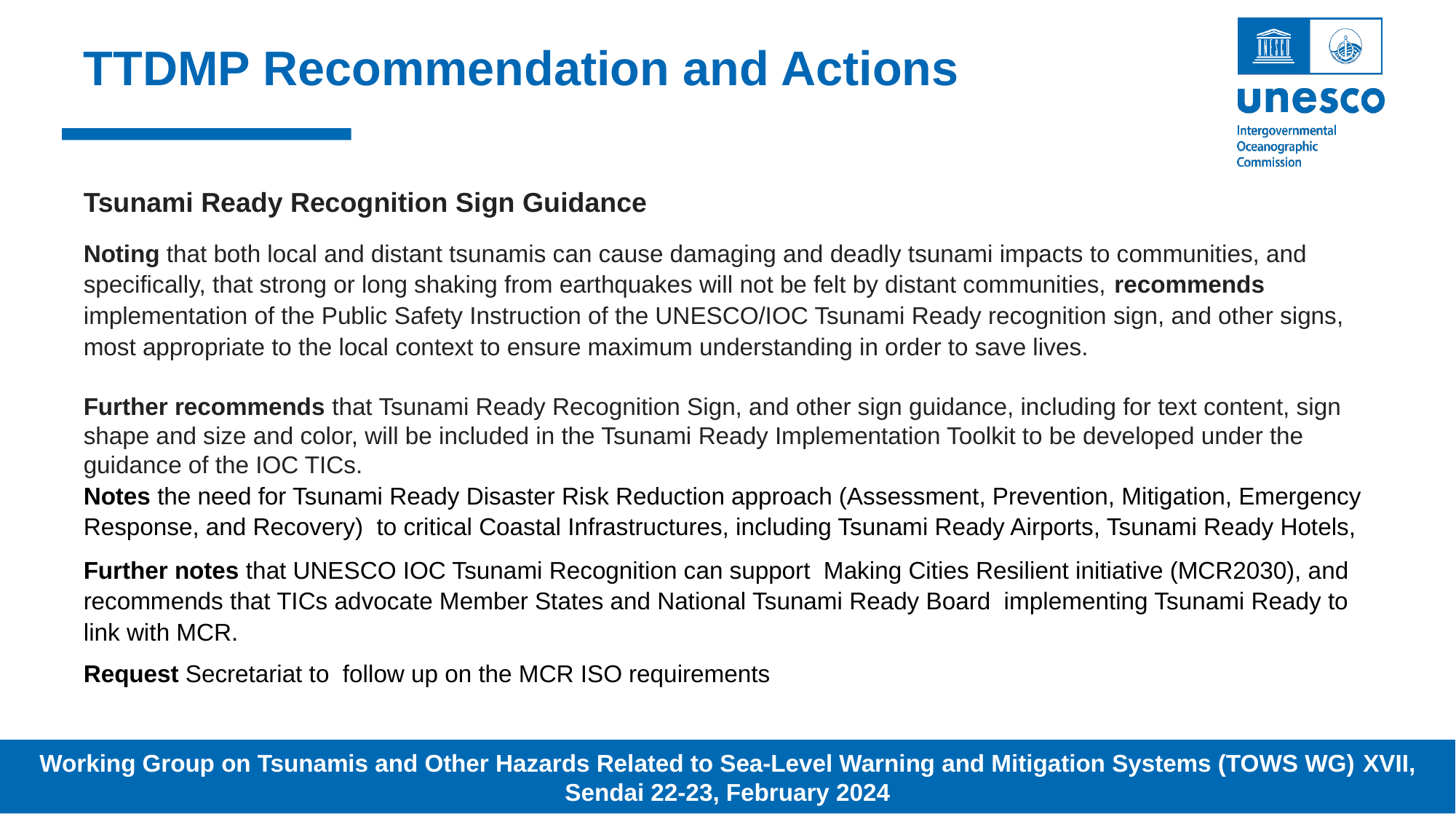

# TTDMP Recommendation and Actions
Tsunami Ready Recognition Sign Guidance
Noting that both local and distant tsunamis can cause damaging and deadly tsunami impacts to communities, and specifically, that strong or long shaking from earthquakes will not be felt by distant communities, recommends implementation of the Public Safety Instruction of the UNESCO/IOC Tsunami Ready recognition sign, and other signs, most appropriate to the local context to ensure maximum understanding in order to save lives.

Further recommends that Tsunami Ready Recognition Sign, and other sign guidance, including for text content, sign shape and size and color, will be included in the Tsunami Ready Implementation Toolkit to be developed under the guidance of the IOC TICs.
Notes the need for Tsunami Ready Disaster Risk Reduction approach (Assessment, Prevention, Mitigation, Emergency Response, and Recovery)  to critical Coastal Infrastructures, including Tsunami Ready Airports, Tsunami Ready Hotels,
Further notes that UNESCO IOC Tsunami Recognition can support  Making Cities Resilient initiative (MCR2030), and recommends that TICs advocate Member States and National Tsunami Ready Board  implementing Tsunami Ready to link with MCR.
Request Secretariat to  follow up on the MCR ISO requirements